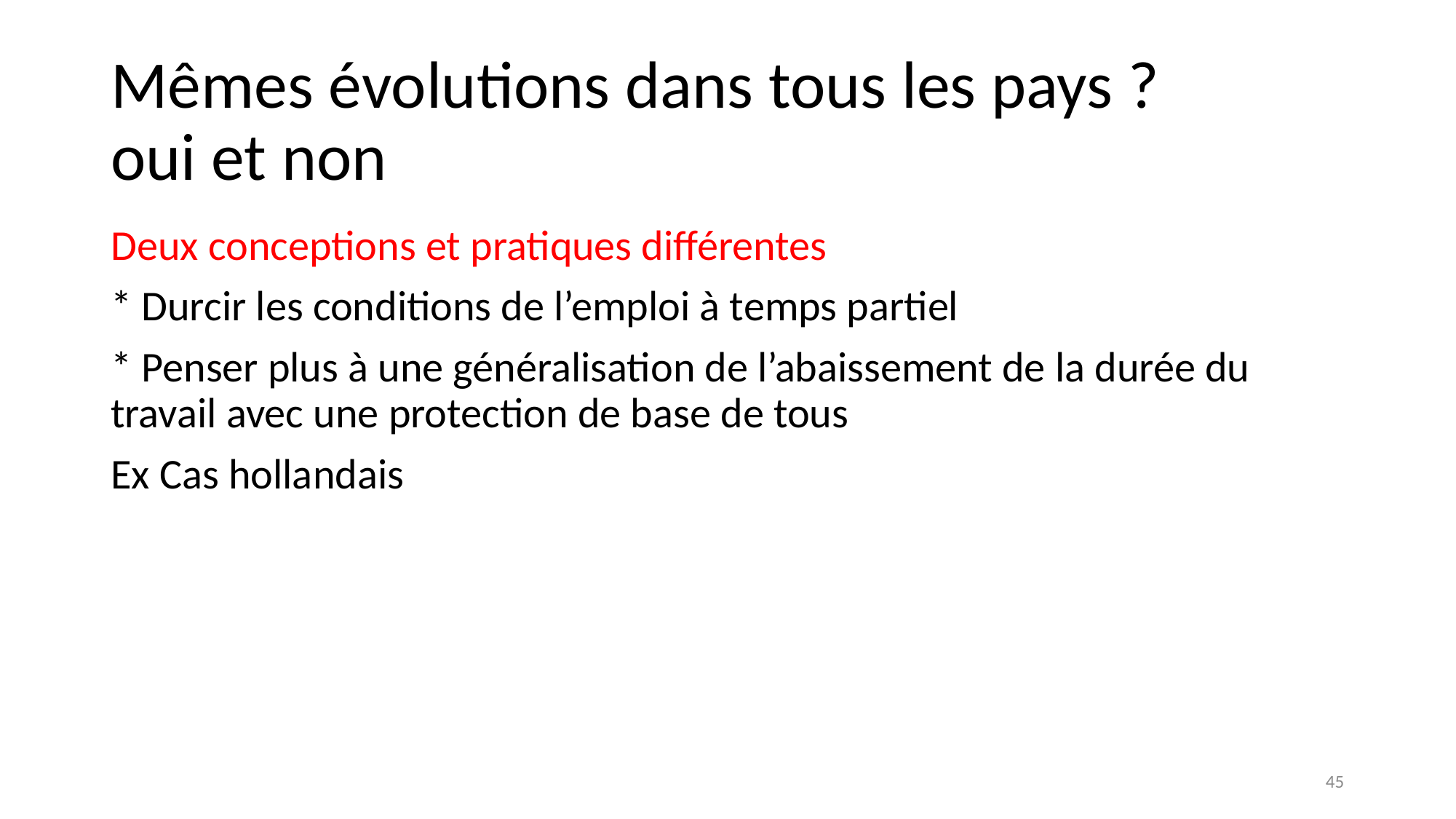

# Mêmes évolutions dans tous les pays ? oui et non
Deux conceptions et pratiques différentes
* Durcir les conditions de l’emploi à temps partiel
* Penser plus à une généralisation de l’abaissement de la durée du travail avec une protection de base de tous
Ex Cas hollandais

45